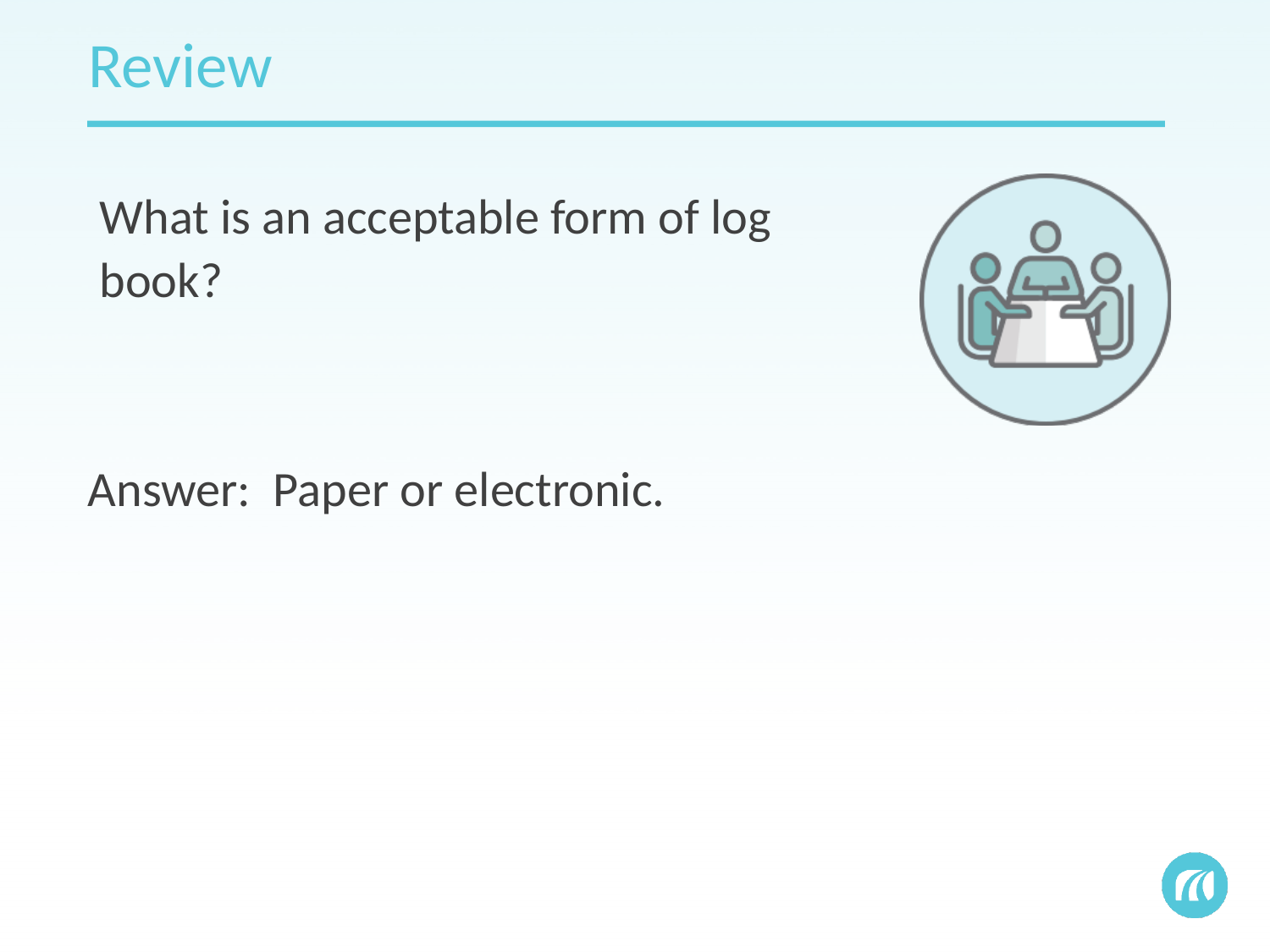

# Review
What is an acceptable form of log book?
Answer:  Paper or electronic.